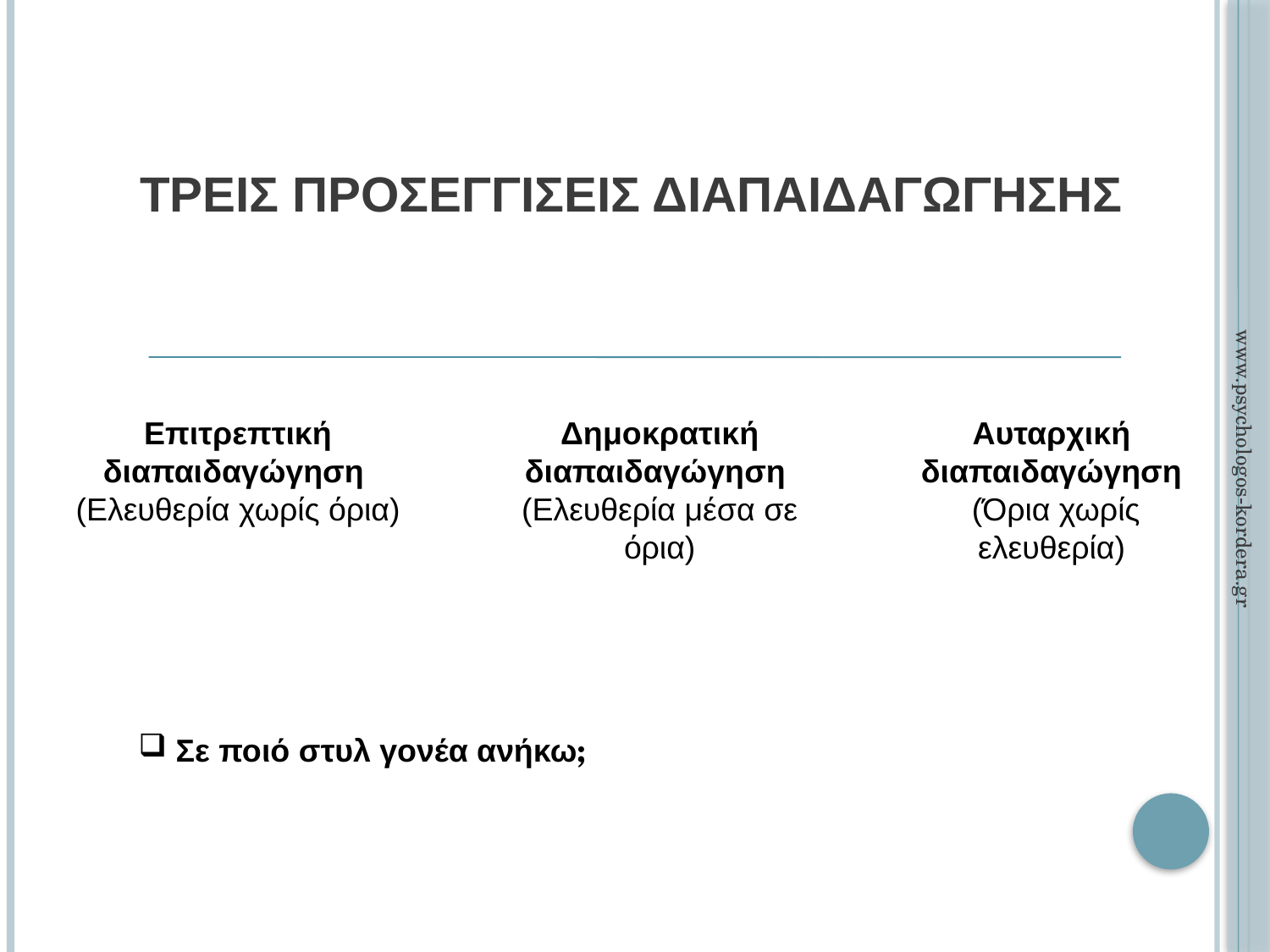

# ΤΡΕΙΣ ΠΡΟΣΕΓΓΙΣΕΙΣ ΔΙΑΠΑΙΔΑΓΩΓΗΣΗΣ
Επιτρεπτική διαπαιδαγώγηση
(Ελευθερία χωρίς όρια)
Δημοκρατική διαπαιδαγώγηση
(Ελευθερία μέσα σε όρια)
Αυταρχική διαπαιδαγώγηση
 (Όρια χωρίς ελευθερία)
www.psychologos-kordera.gr
 Σε ποιό στυλ γονέα ανήκω;